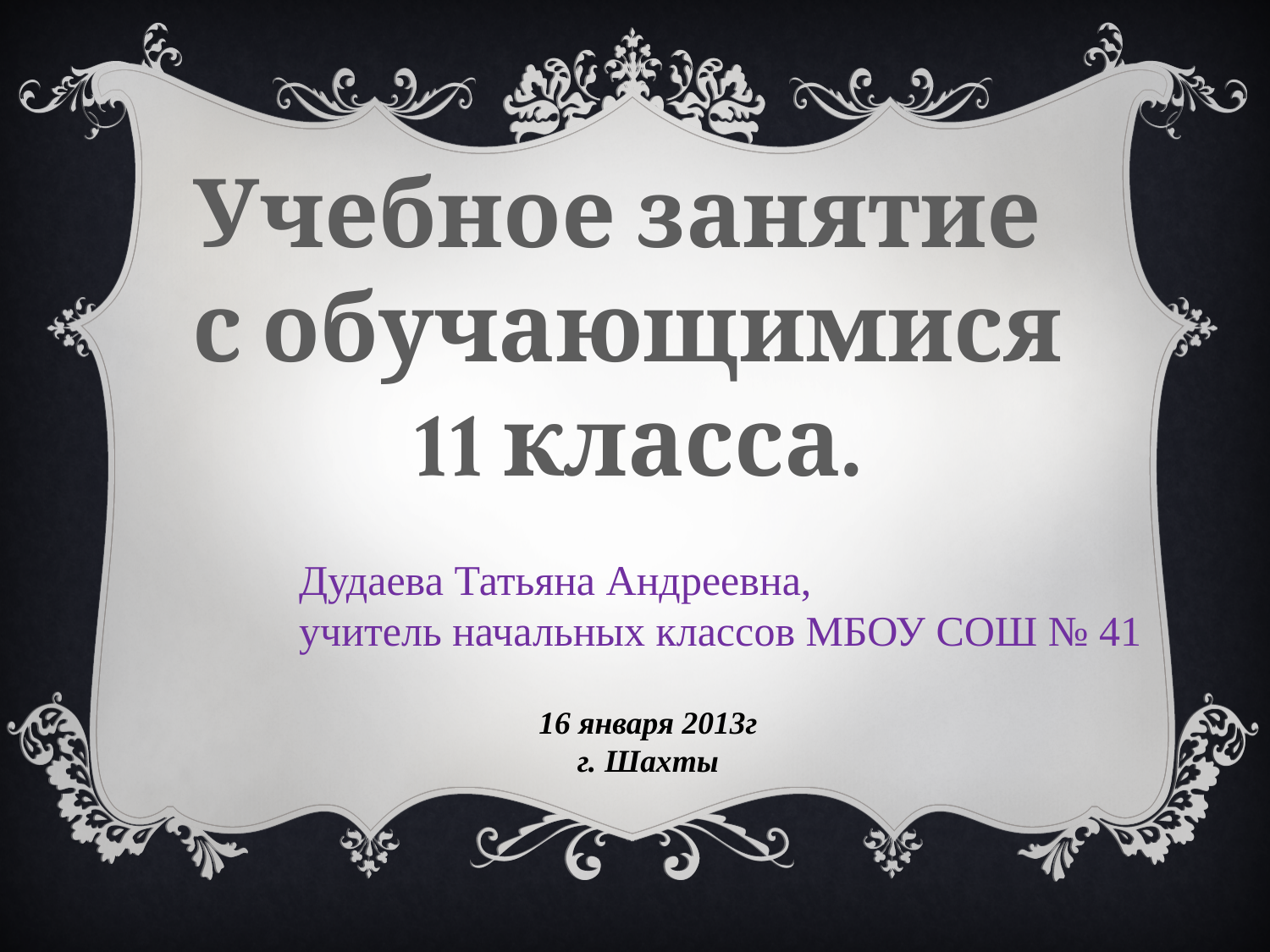

Учебное занятие
с обучающимися
 11 класса.
Дудаева Татьяна Андреевна,
учитель начальных классов МБОУ СОШ № 41
16 января 2013г
г. Шахты